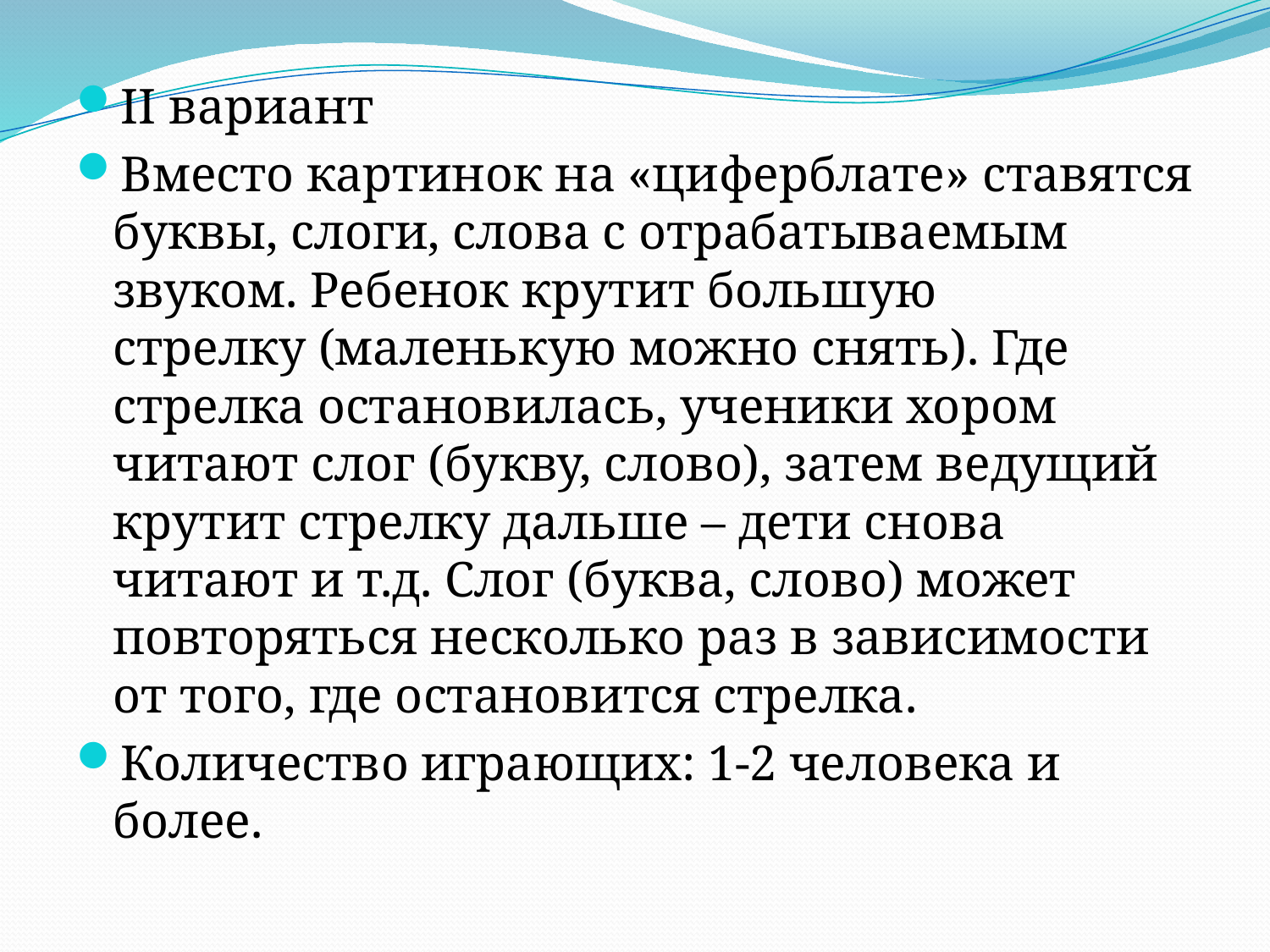

II вариант
Вместо картинок на «циферблате» ставятся буквы, слоги, слова с отрабатываемым звуком. Ребенок крутит большую стрелку (маленькую можно снять). Где стрелка остановилась, ученики хором читают слог (букву, слово), затем ведущий крутит стрелку дальше – дети снова читают и т.д. Слог (буква, слово) может повторяться несколько раз в зависимости от того, где остановится стрелка.
Количество играющих: 1-2 человека и более.